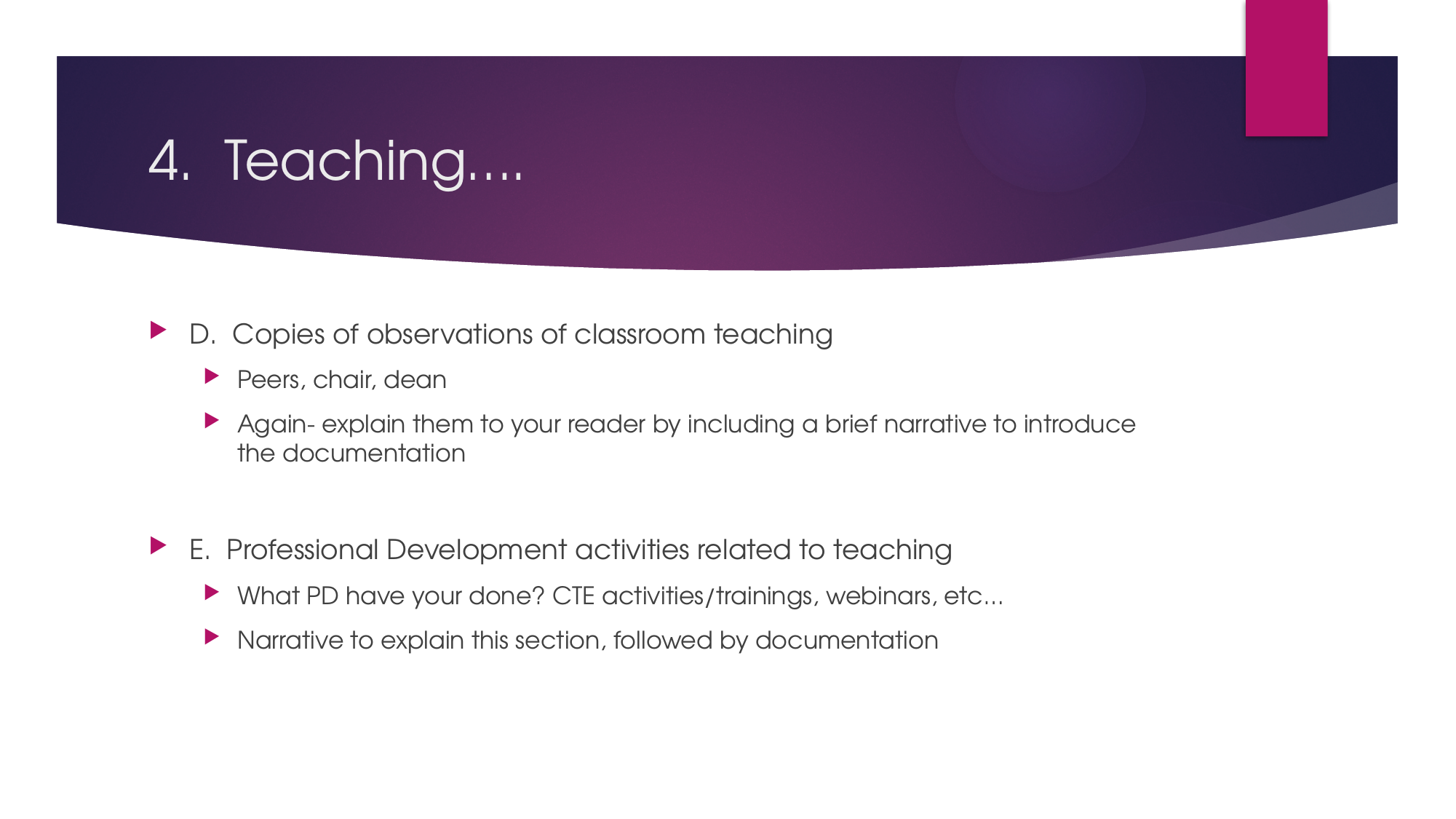

# 4.  Teaching….
D.  Copies of observations of classroom teaching
Peers, chair, dean
Again- explain them to your reader by including a brief narrative to introduce the documentation

E.  Professional Development activities related to teaching
What PD have your done? CTE activities/trainings, webinars, etc…
Narrative to explain this section, followed by documentation